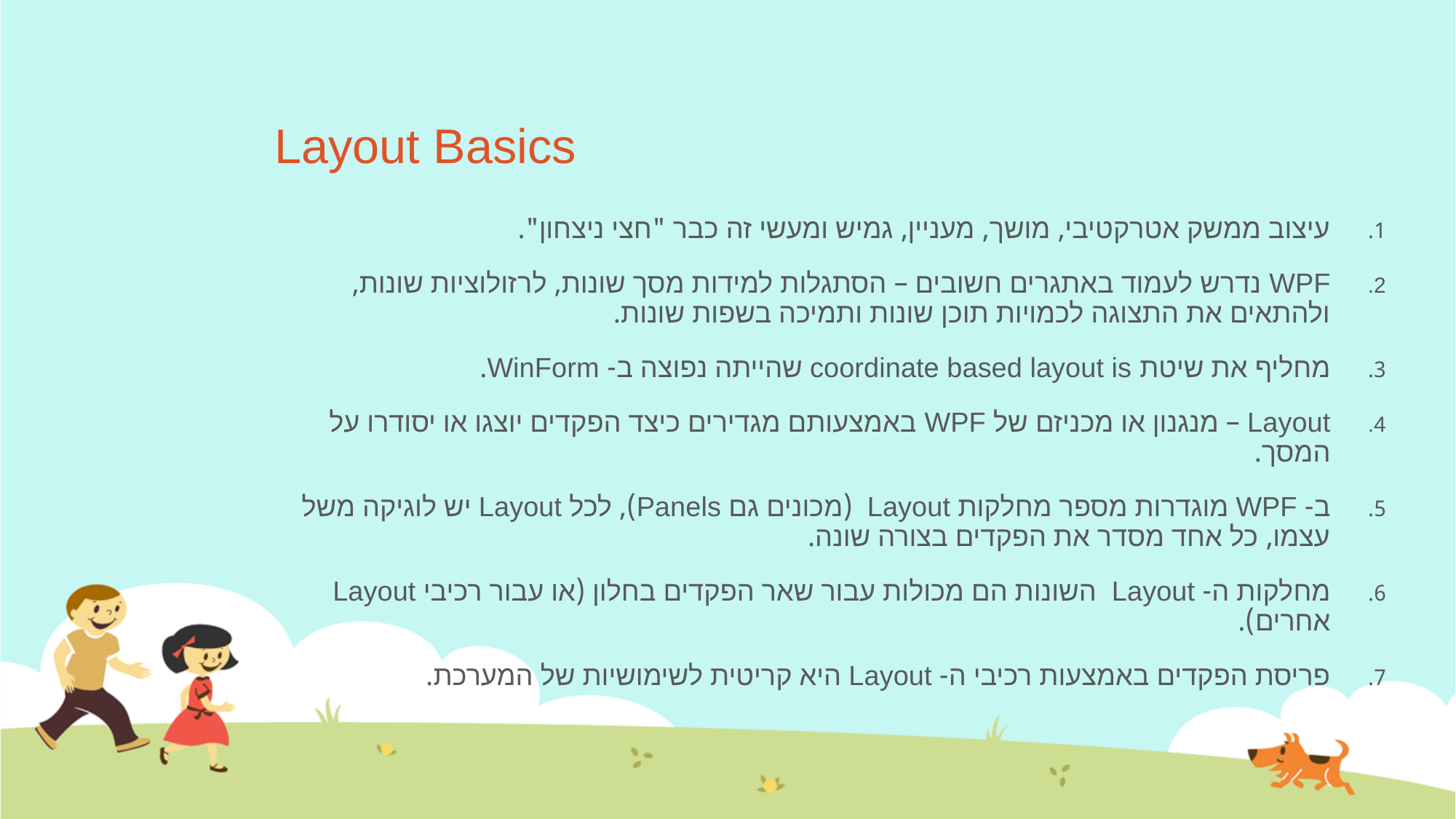

# Layout Basics

עיצוב ממשק אטרקטיבי, מושך, מעניין, גמיש ומעשי זה כבר "חצי ניצחון".
WPF נדרש לעמוד באתגרים חשובים – הסתגלות למידות מסך שונות, לרזולוציות שונות, ולהתאים את התצוגה לכמויות תוכן שונות ותמיכה בשפות שונות.
מחליף את שיטת coordinate based layout is שהייתה נפוצה ב- WinForm.
Layout – מנגנון או מכניזם של WPF באמצעותם מגדירים כיצד הפקדים יוצגו או יסודרו על המסך.
ב- WPF מוגדרות מספר מחלקות Layout  (מכונים גם Panels), לכל Layout יש לוגיקה משל עצמו, כל אחד מסדר את הפקדים בצורה שונה.
מחלקות ה- Layout  השונות הם מכולות עבור שאר הפקדים בחלון (או עבור רכיבי Layout אחרים).
פריסת הפקדים באמצעות רכיבי ה- Layout היא קריטית לשימושיות של המערכת.